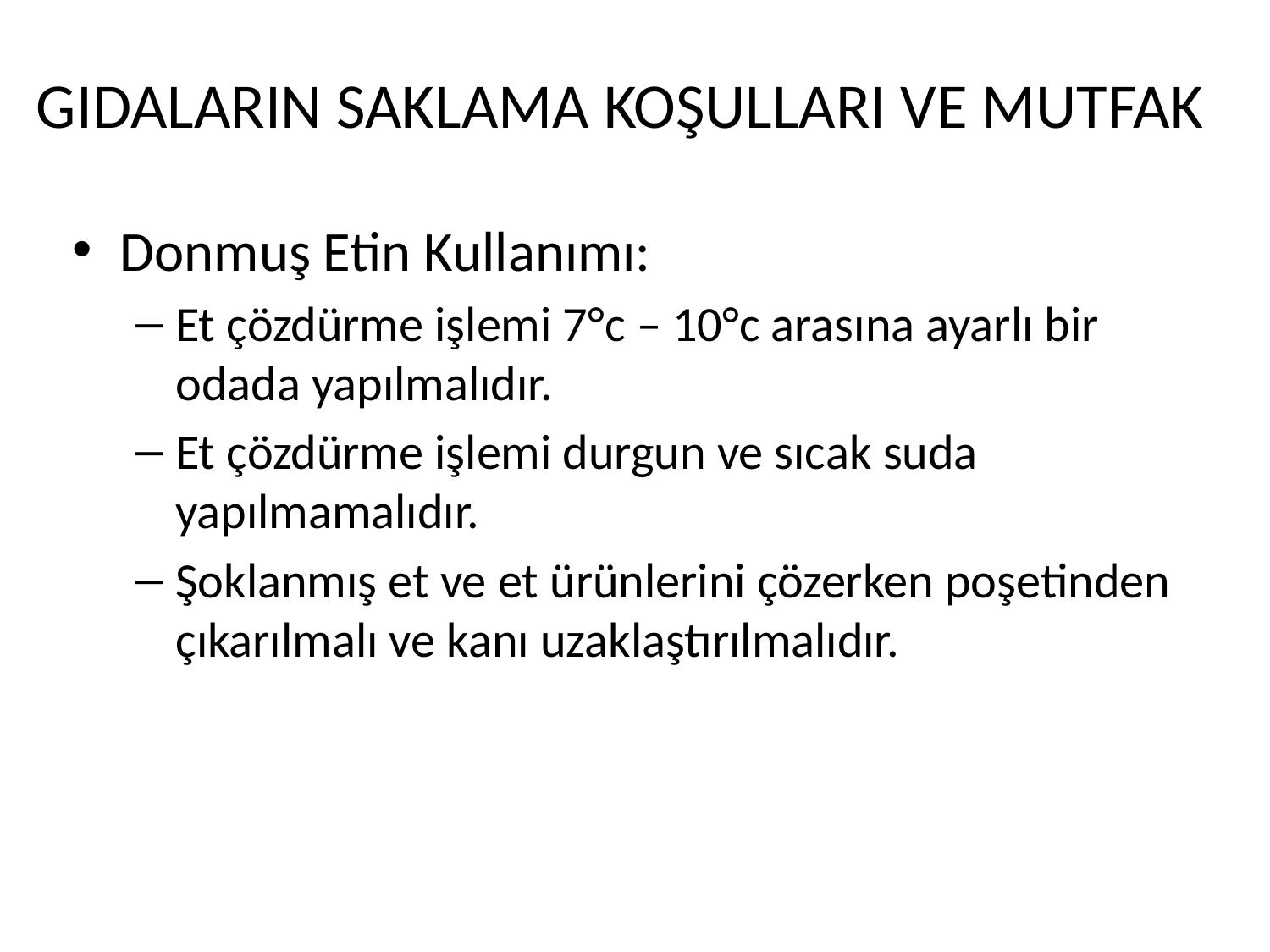

# GIDALARIN SAKLAMA KOŞULLARI VE MUTFAK
Donmuş Etin Kullanımı:
Et çözdürme işlemi 7°c – 10°c arasına ayarlı bir odada yapılmalıdır.
Et çözdürme işlemi durgun ve sıcak suda yapılmamalıdır.
Şoklanmış et ve et ürünlerini çözerken poşetinden çıkarılmalı ve kanı uzaklaştırılmalıdır.